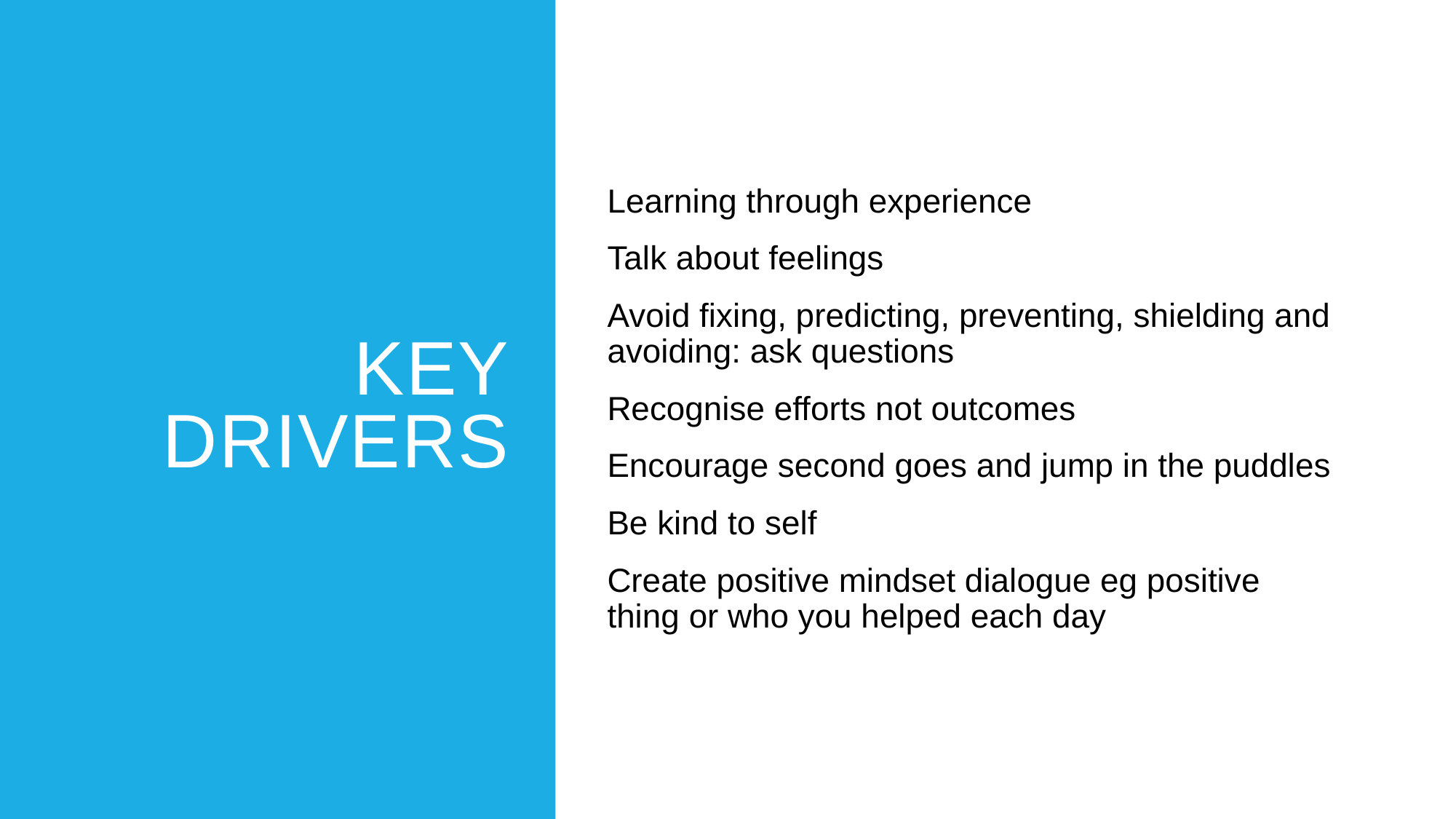

# Key DRIVERs
Learning through experience
Talk about feelings
Avoid fixing, predicting, preventing, shielding and avoiding: ask questions
Recognise efforts not outcomes
Encourage second goes and jump in the puddles
Be kind to self
Create positive mindset dialogue eg positive thing or who you helped each day